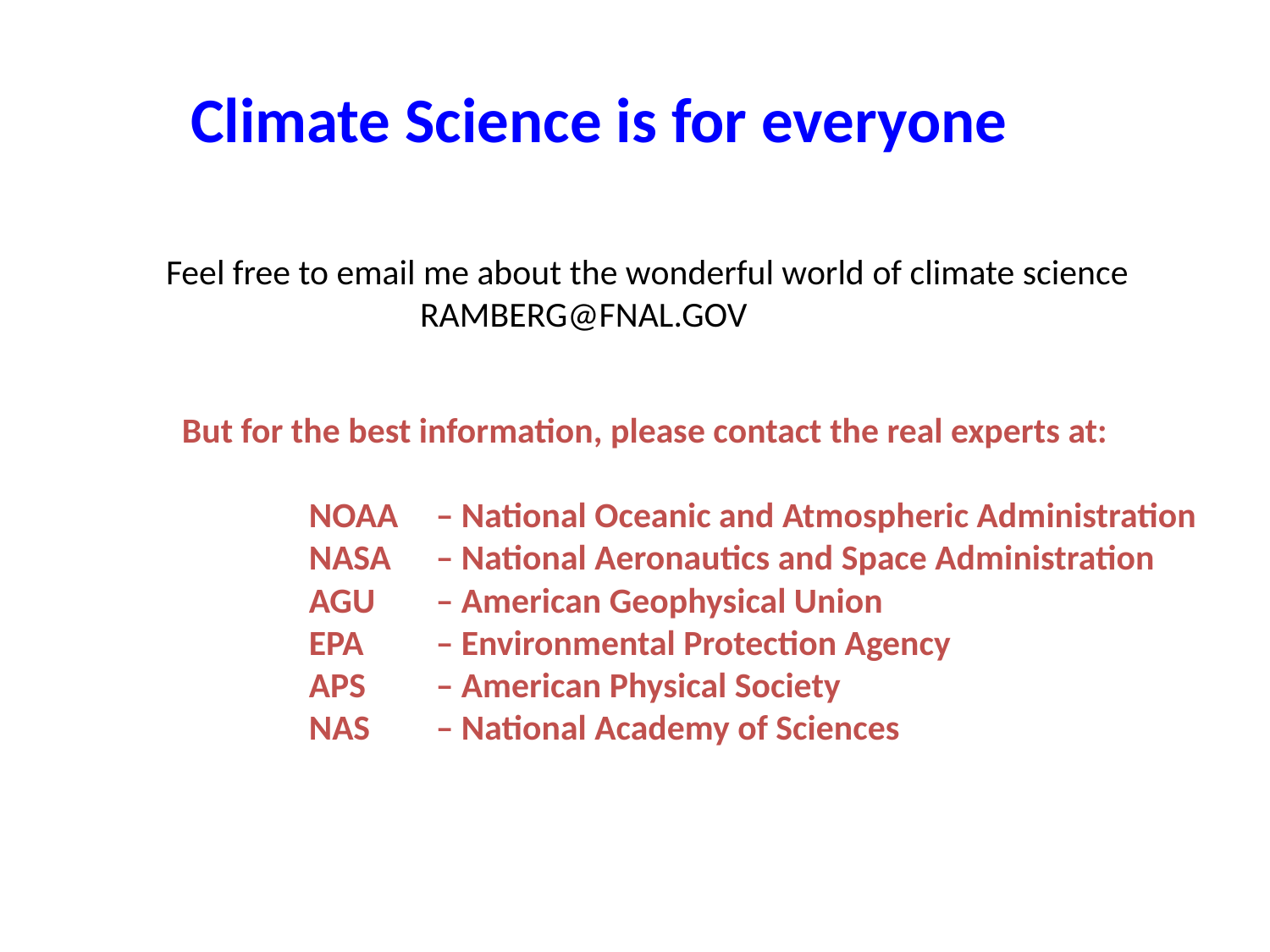

# Climate Science is for everyone

Feel free to email me about the wonderful world of climate science
		RAMBERG@FNAL.GOV
But for the best information, please contact the real experts at:

	NOAA	– National Oceanic and Atmospheric Administration
	NASA 	– National Aeronautics and Space Administration
	AGU 	– American Geophysical Union
	EPA 	– Environmental Protection Agency
	APS 	– American Physical Society
	NAS 	– National Academy of Sciences